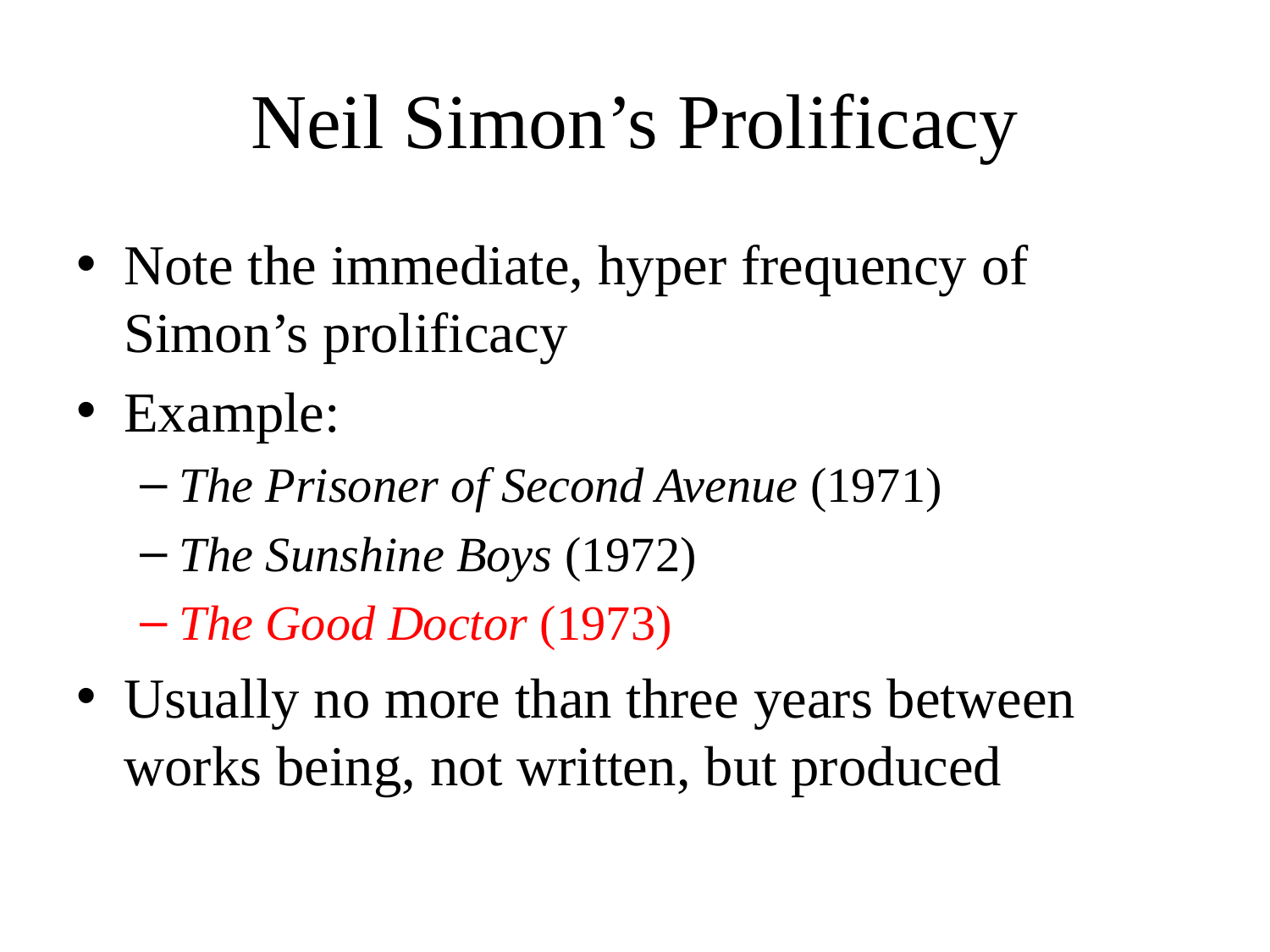

# Neil Simon’s Prolificacy
Note the immediate, hyper frequency of Simon’s prolificacy
Example:
The Prisoner of Second Avenue (1971)
The Sunshine Boys (1972)
The Good Doctor (1973)
Usually no more than three years between works being, not written, but produced